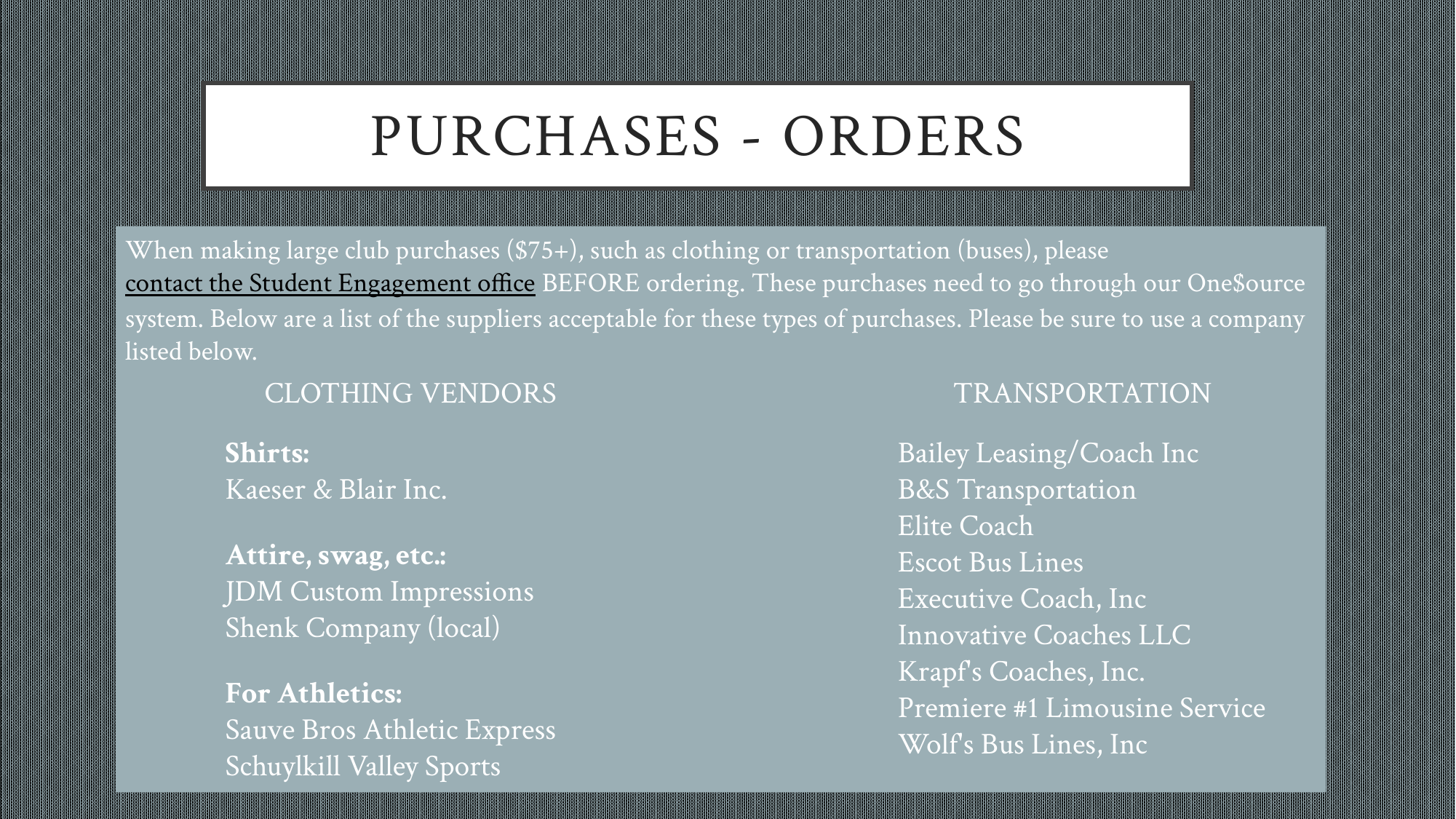

# Purchases - Orders

When making large club purchases ($75+), such as clothing or transportation (buses), please contact the Student Engagement office BEFORE ordering. These purchases need to go through our One$ource system. Below are a list of the suppliers acceptable for these types of purchases. Please be sure to use a company listed below.
CLOTHING VENDORS
TRANSPORTATION
Shirts:
Kaeser & Blair Inc.

Attire, swag, etc.:
JDM Custom Impressions
Shenk Company (local)

For Athletics:
Sauve Bros Athletic Express
Schuylkill Valley Sports

Bailey Leasing/Coach Inc
B&S Transportation
Elite Coach
Escot Bus Lines
Executive Coach, Inc
Innovative Coaches LLC
Krapf's Coaches, Inc.
Premiere #1 Limousine Service
Wolf's Bus Lines, Inc